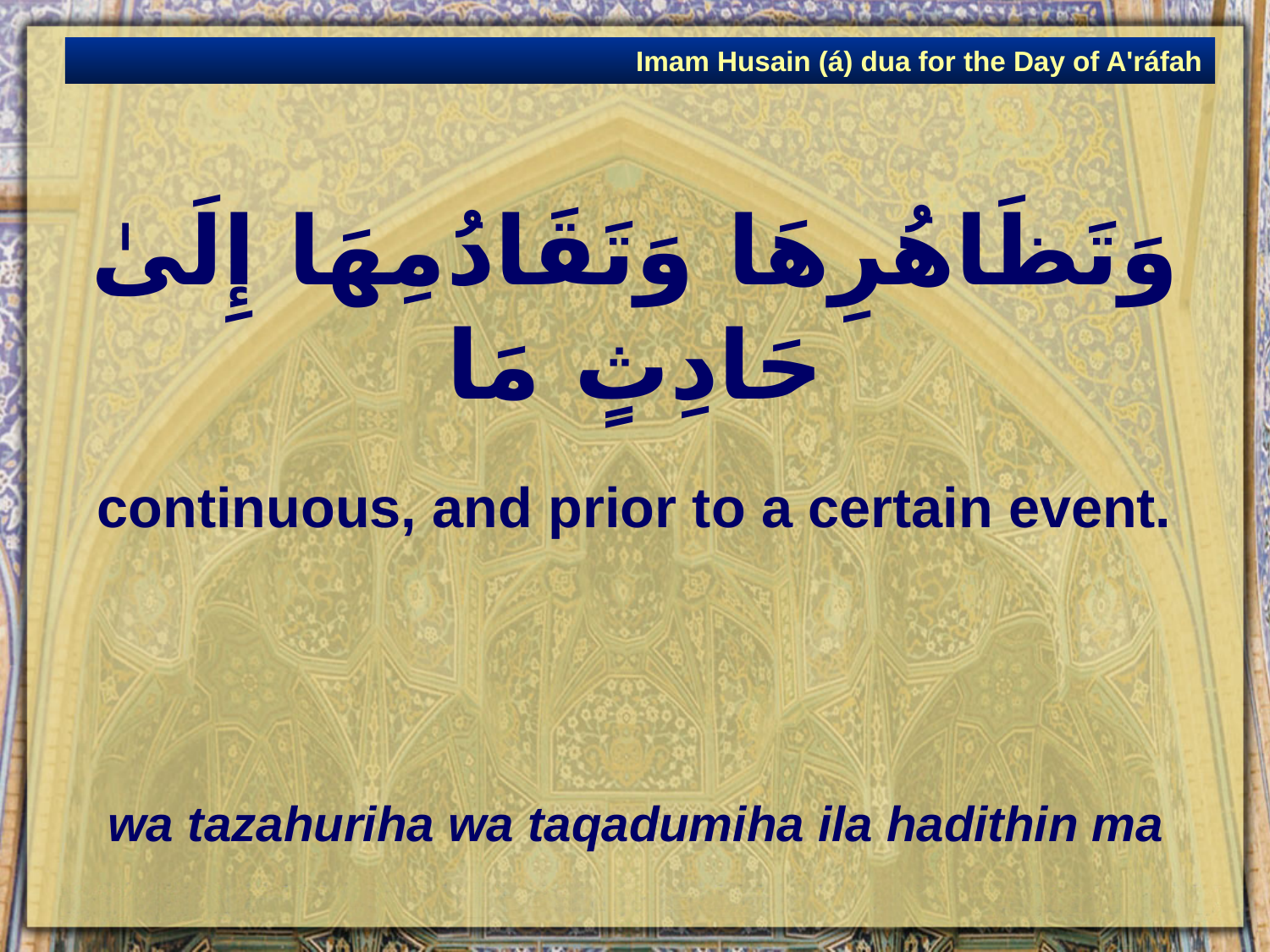

Imam Husain (á) dua for the Day of A'ráfah
# وَتَظَاهُرِهَا وَتَقَادُمِهَا إِلَىٰ حَادِثٍ مَا
continuous, and prior to a certain event.
wa tazahuriha wa taqadumiha ila hadithin ma